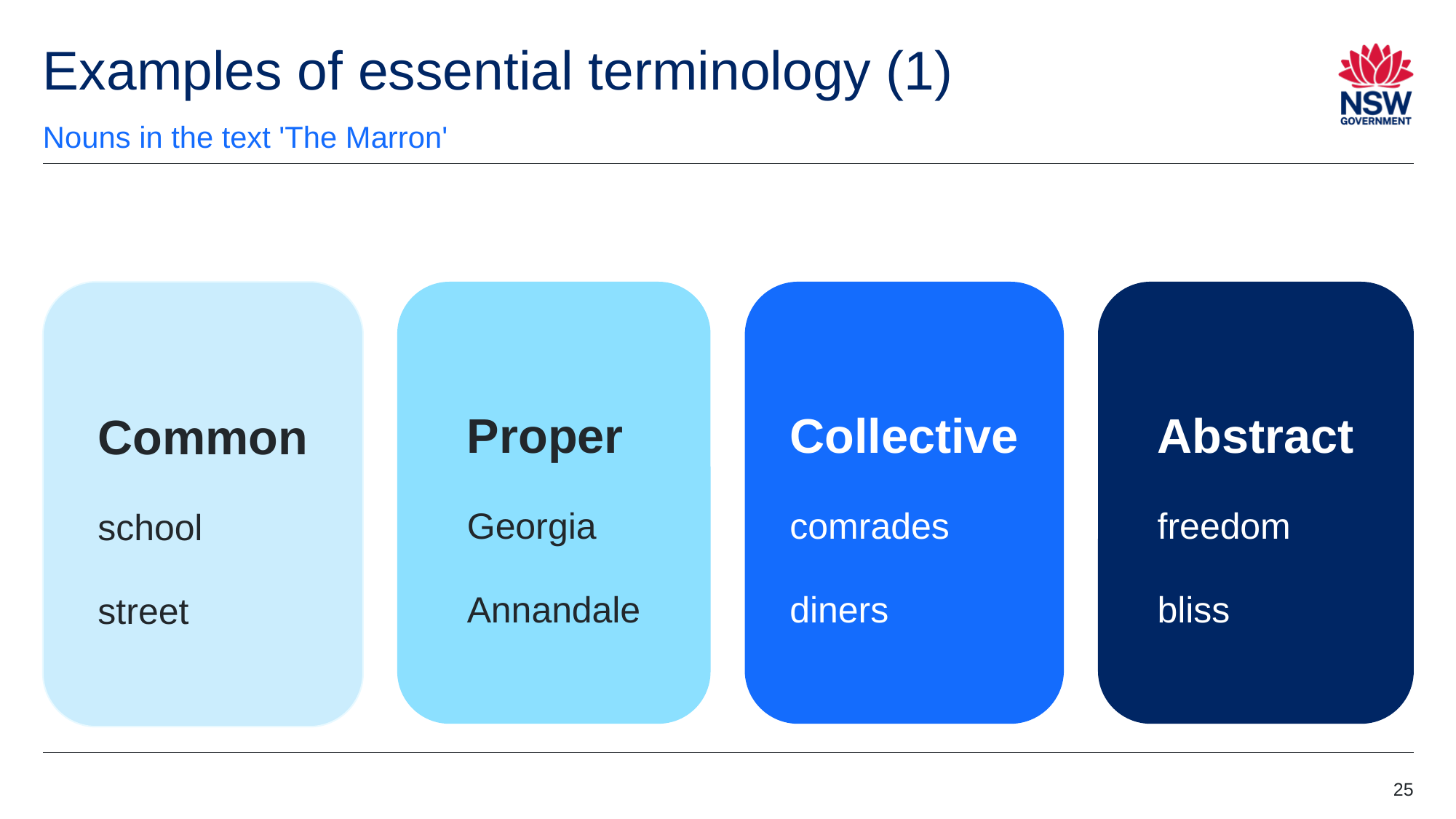

# Examples of essential terminology (1)
Nouns in the text 'The Marron'
Common
school
street
Proper
Georgia
Annandale
Collective
comrades
diners
Abstract
freedom
bliss
25